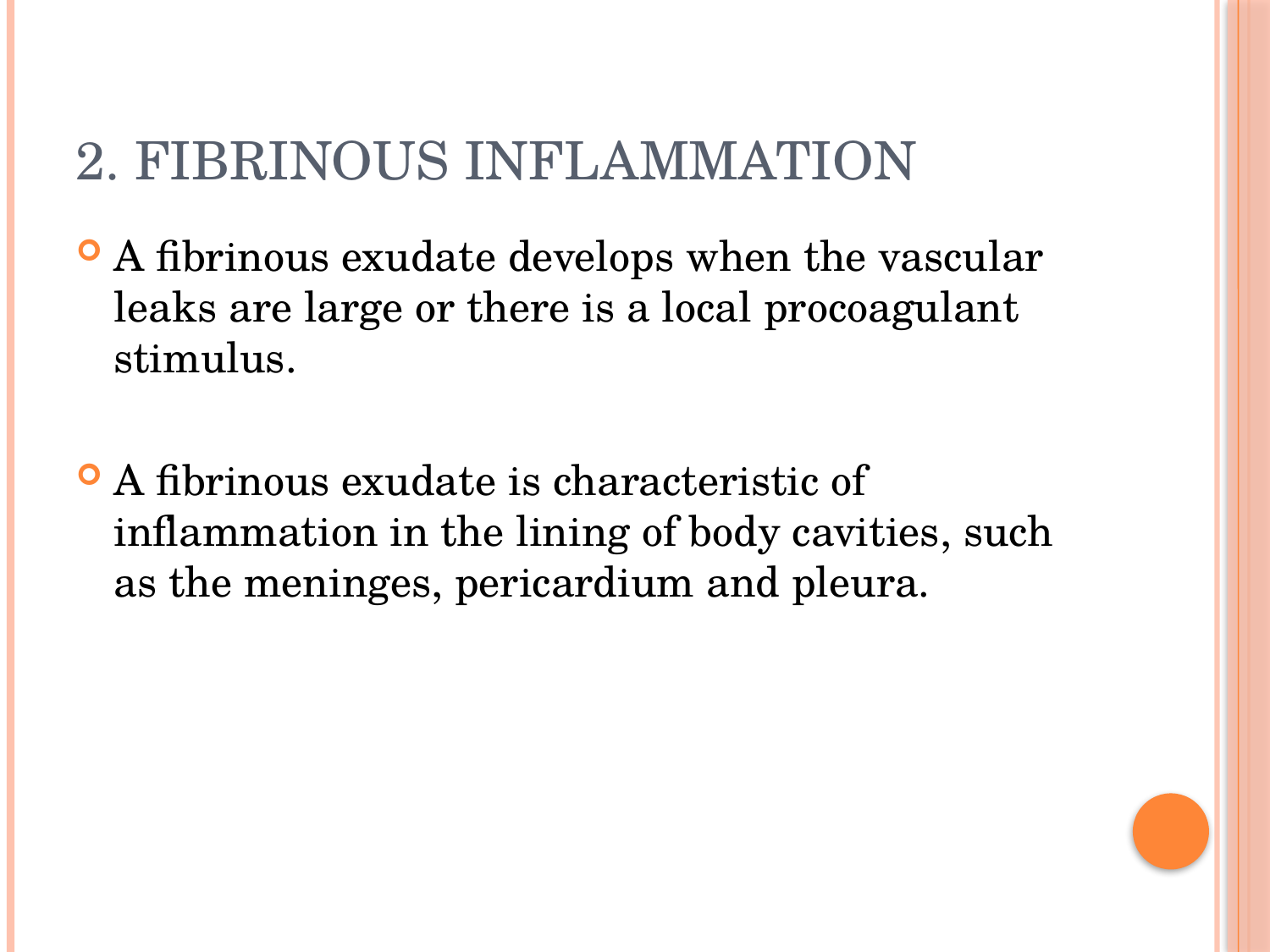

# 2. Fibrinous Inflammation
A fibrinous exudate develops when the vascular leaks are large or there is a local procoagulant stimulus.

A fibrinous exudate is characteristic of inflammation in the lining of body cavities, such as the meninges, pericardium and pleura.